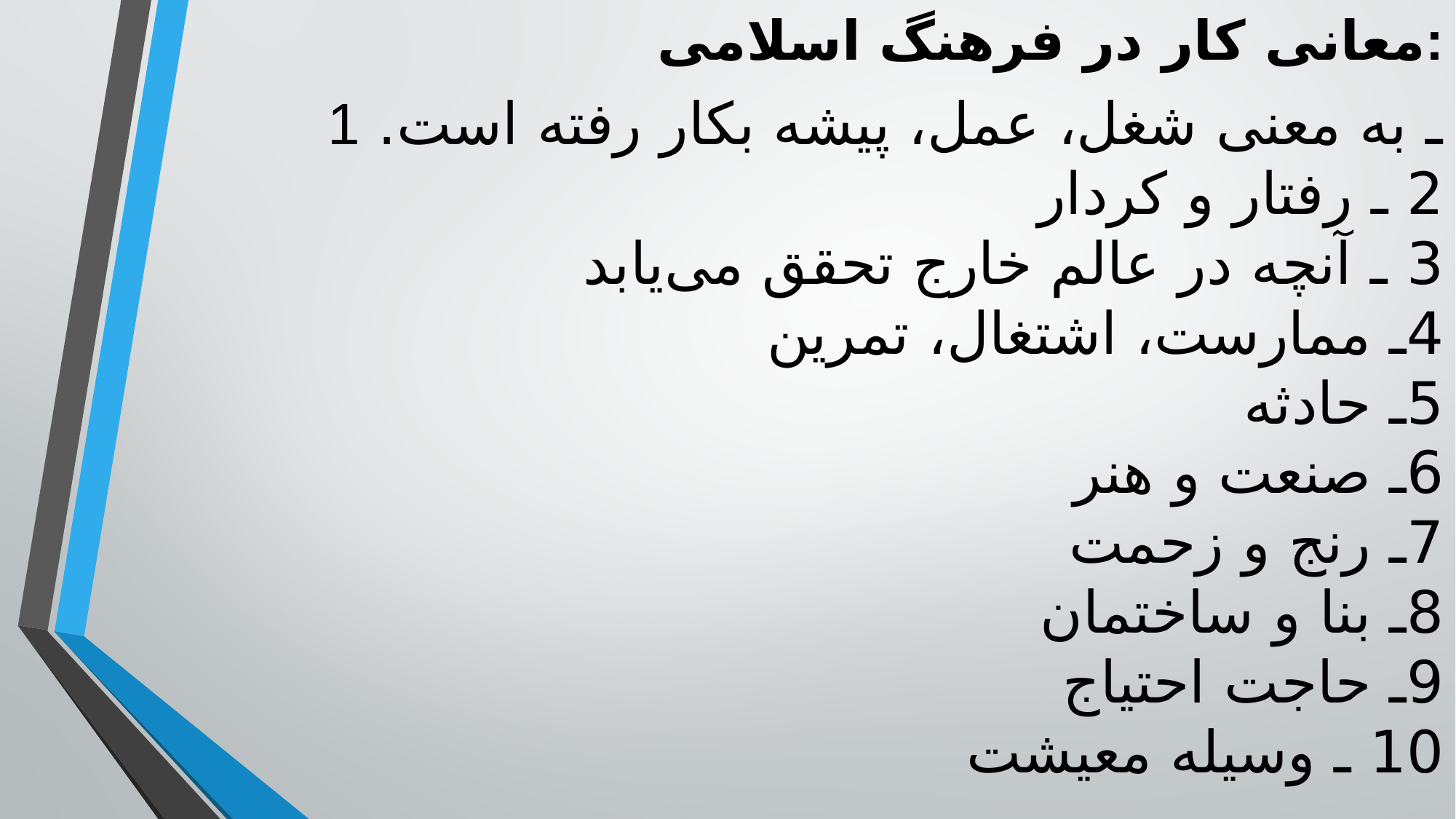

معانی کار در فرهنگ اسلامی:
# 1ـ به معنی شغل، عمل، پیشه بکار رفته است. 2 ـ رفتار و کردار 3 ـ آنچه در عالم خارج تحقق می‌یابد 4ـ ممارست، اشتغال، تمرین 5ـ حادثه 6ـ صنعت و هنر 7ـ رنج و زحمت 8ـ بنا و ساختمان 9ـ حاجت احتیاج 10 ـ وسیله معیشت